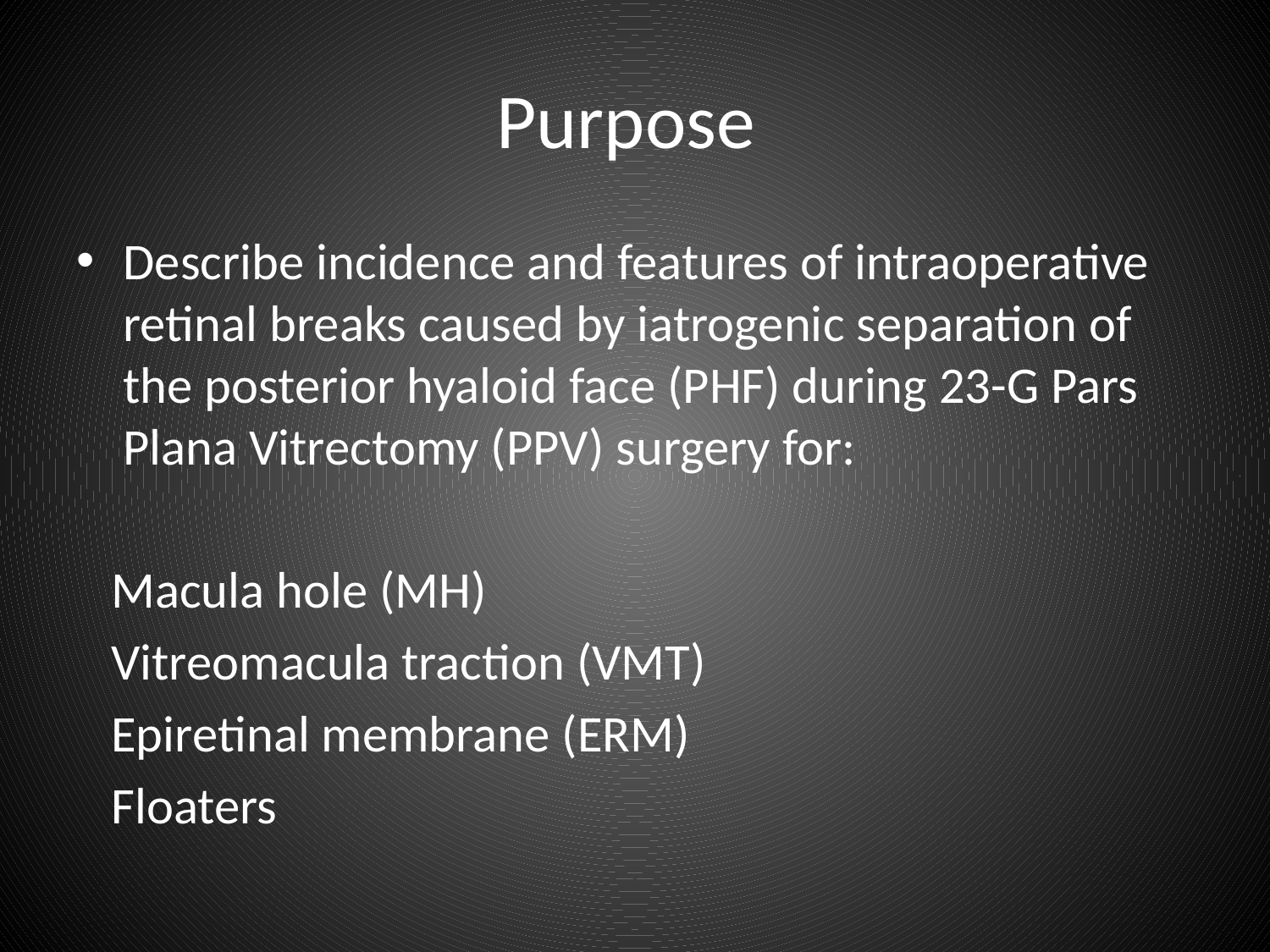

# Purpose
Describe incidence and features of intraoperative retinal breaks caused by iatrogenic separation of the posterior hyaloid face (PHF) during 23-G Pars Plana Vitrectomy (PPV) surgery for:

   Macula hole (MH)
   Vitreomacula traction (VMT)
   Epiretinal membrane (ERM)
   Floaters